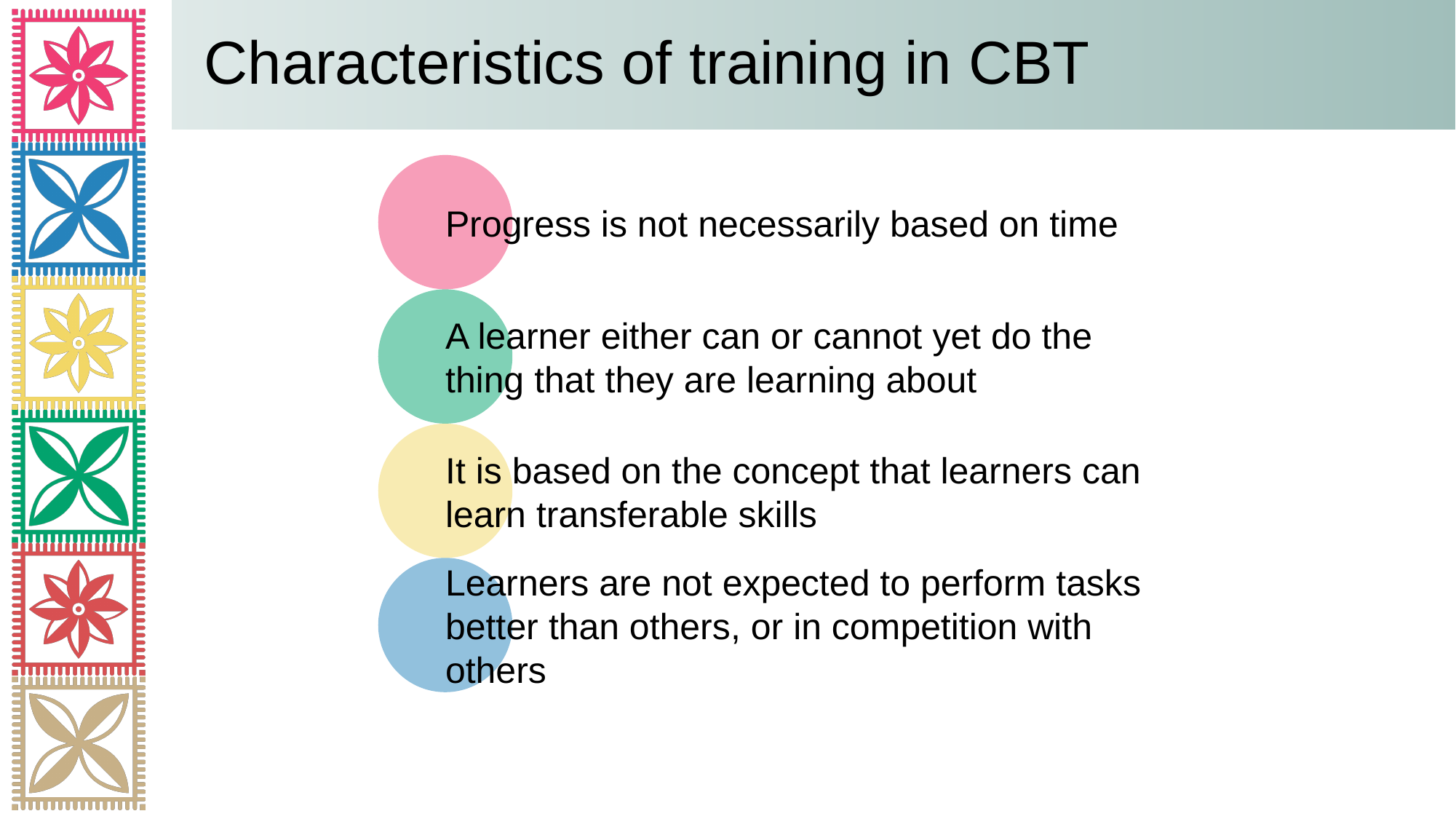

# Characteristics of training in CBT
Progress is not necessarily based on time
A learner either can or cannot yet do the thing that they are learning about
It is based on the concept that learners can learn transferable skills
Learners are not expected to perform tasks better than others, or in competition with others